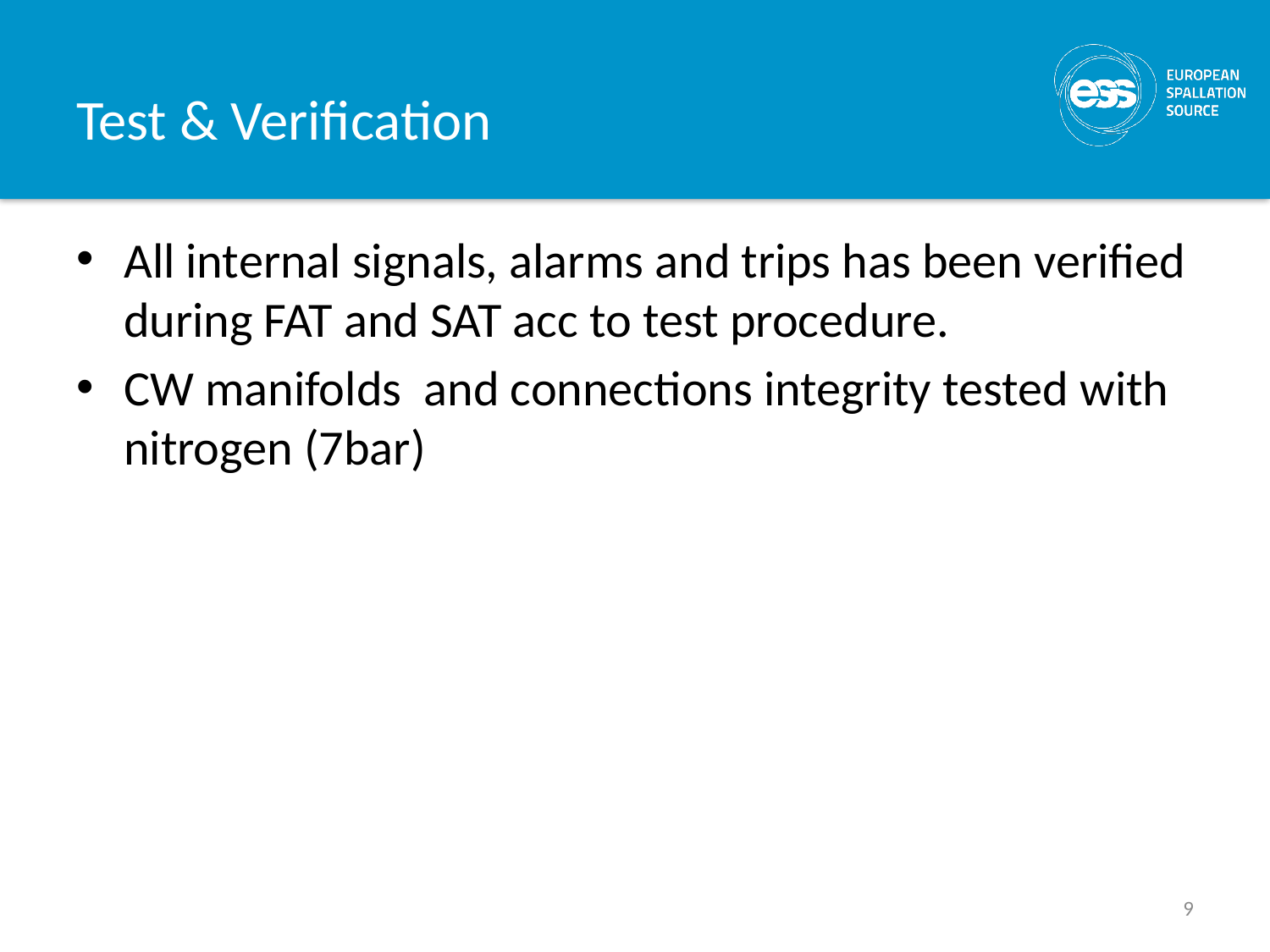

# Test & Verification
All internal signals, alarms and trips has been verified during FAT and SAT acc to test procedure.
CW manifolds  and connections integrity tested with nitrogen (7bar)

9